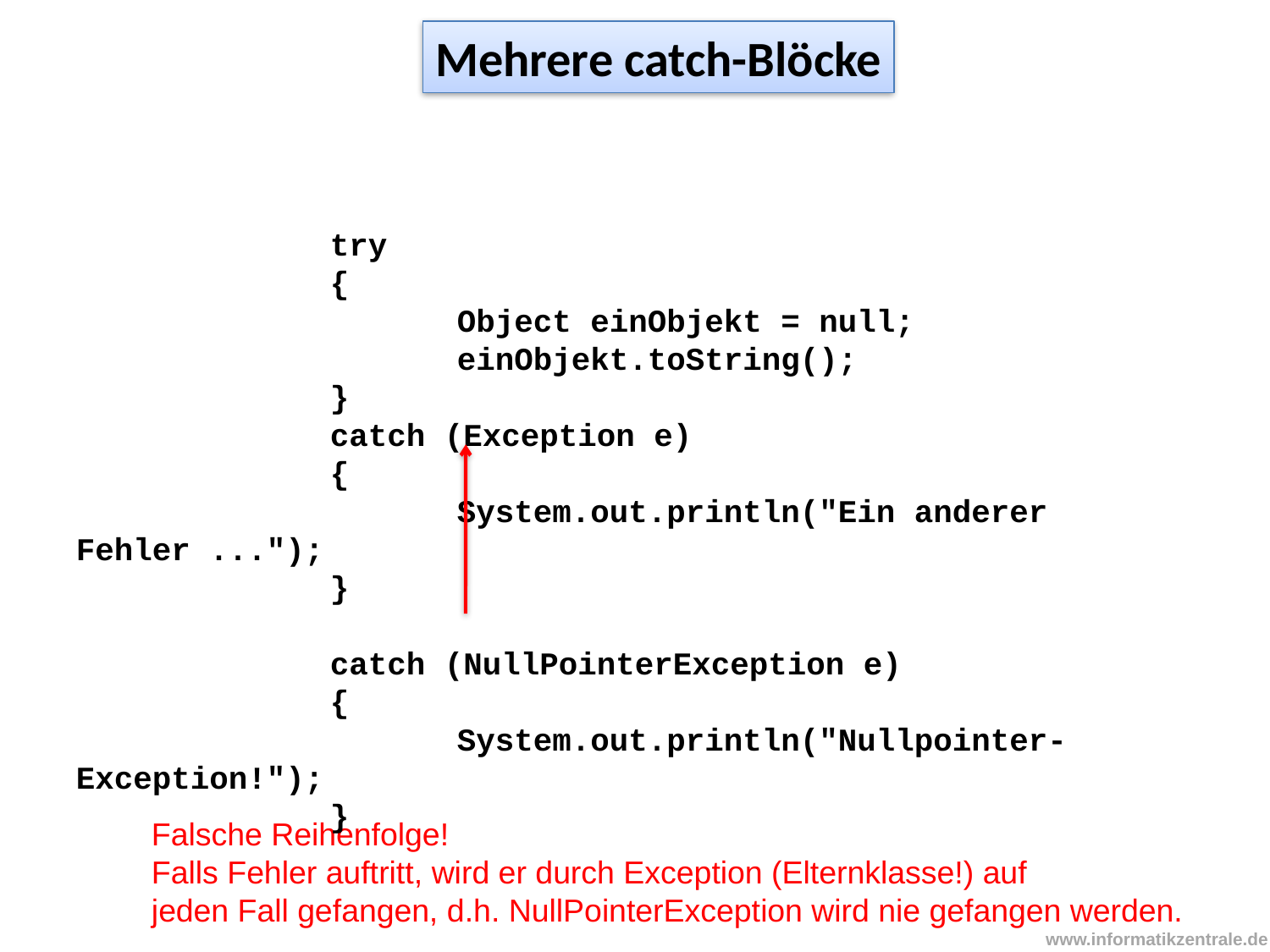

Mehrere catch-Blöcke

		try
		{
			Object einObjekt = null;
			einObjekt.toString();
		}
		catch (Exception e)
		{
			System.out.println("Ein anderer Fehler ...");
		}

		catch (NullPointerException e)
		{
			System.out.println("Nullpointer-Exception!");
		}

Falsche Reihenfolge!
Falls Fehler auftritt, wird er durch Exception (Elternklasse!) auf
jeden Fall gefangen, d.h. NullPointerException wird nie gefangen werden.